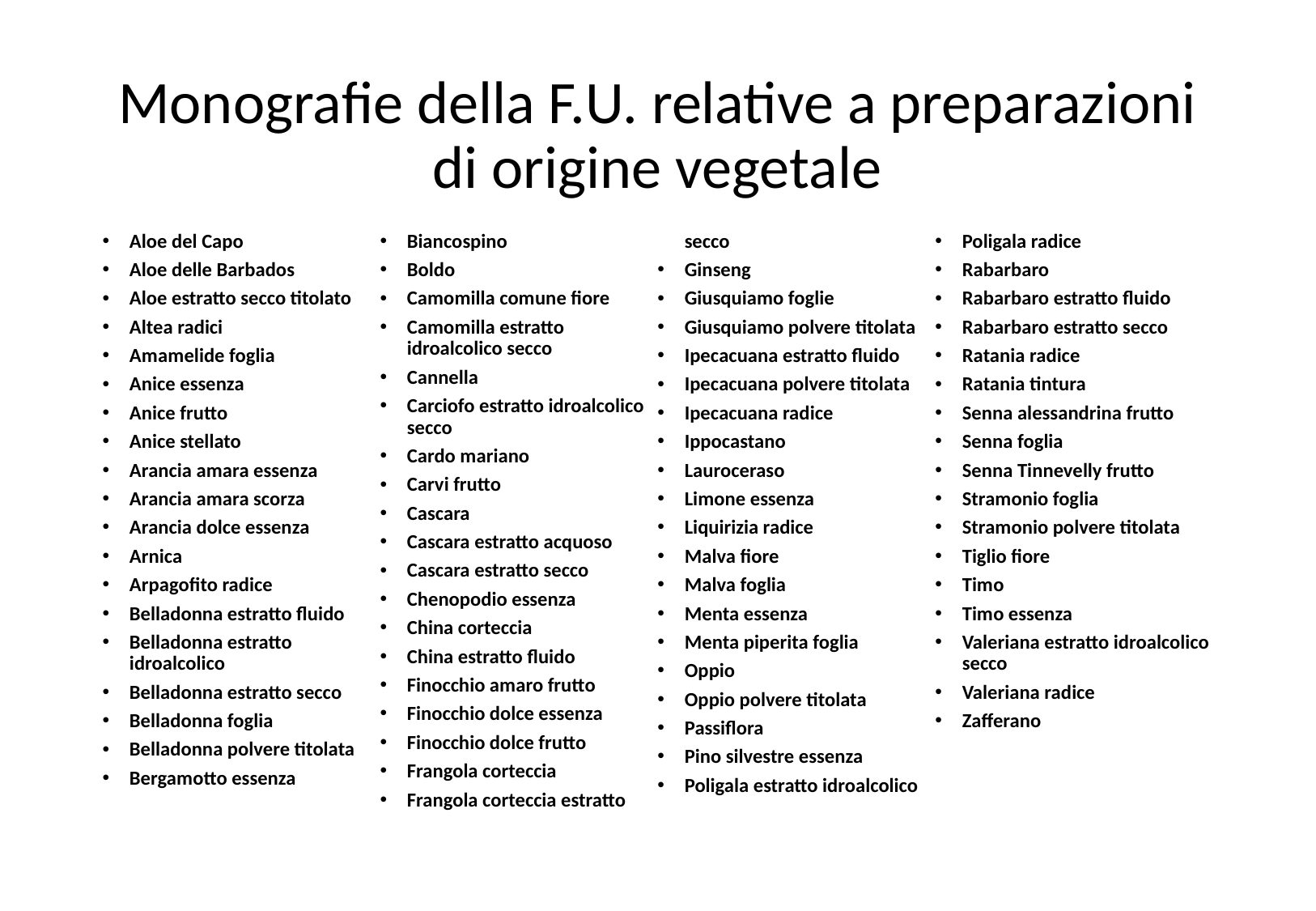

# Monografie della F.U. relative a preparazioni di origine vegetale
Aloe del Capo
Aloe delle Barbados
Aloe estratto secco titolato
Altea radici
Amamelide foglia
Anice essenza
Anice frutto
Anice stellato
Arancia amara essenza
Arancia amara scorza
Arancia dolce essenza
Arnica
Arpagofito radice
Belladonna estratto fluido
Belladonna estratto idroalcolico
Belladonna estratto secco
Belladonna foglia
Belladonna polvere titolata
Bergamotto essenza
Biancospino
Boldo
Camomilla comune fiore
Camomilla estratto idroalcolico secco
Cannella
Carciofo estratto idroalcolico secco
Cardo mariano
Carvi frutto
Cascara
Cascara estratto acquoso
Cascara estratto secco
Chenopodio essenza
China corteccia
China estratto fluido
Finocchio amaro frutto
Finocchio dolce essenza
Finocchio dolce frutto
Frangola corteccia
Frangola corteccia estratto secco
Ginseng
Giusquiamo foglie
Giusquiamo polvere titolata
Ipecacuana estratto fluido
Ipecacuana polvere titolata
Ipecacuana radice
Ippocastano
Lauroceraso
Limone essenza
Liquirizia radice
Malva fiore
Malva foglia
Menta essenza
Menta piperita foglia
Oppio
Oppio polvere titolata
Passiflora
Pino silvestre essenza
Poligala estratto idroalcolico
Poligala radice
Rabarbaro
Rabarbaro estratto fluido
Rabarbaro estratto secco
Ratania radice
Ratania tintura
Senna alessandrina frutto
Senna foglia
Senna Tinnevelly frutto
Stramonio foglia
Stramonio polvere titolata
Tiglio fiore
Timo
Timo essenza
Valeriana estratto idroalcolico secco
Valeriana radice
Zafferano